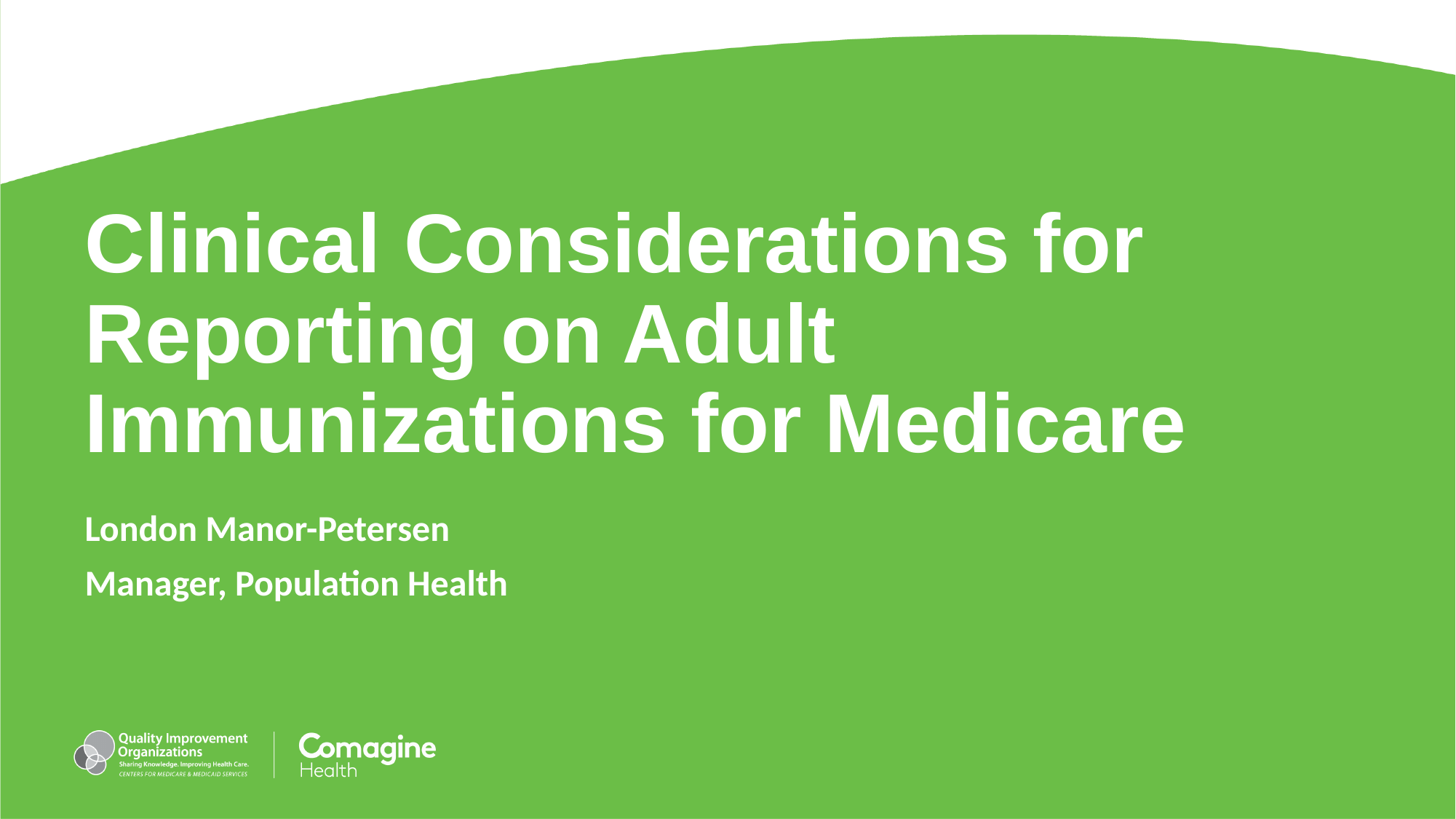

# Clinical Considerations for Reporting on Adult Immunizations for Medicare
London Manor-Petersen
Manager, Population Health